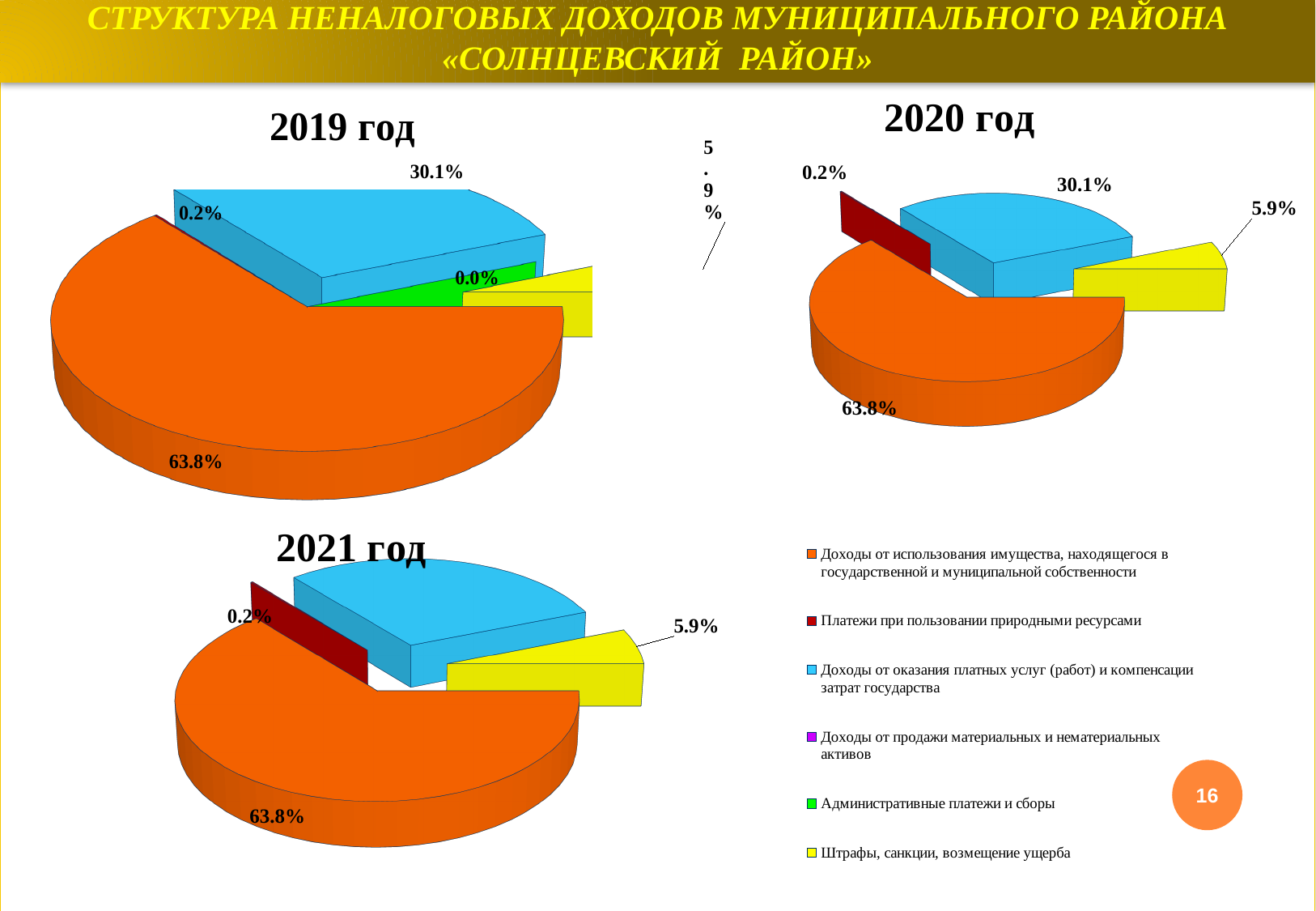

# СТРУКТУРА НЕНАЛОГОВЫХ ДОХОДОВ муниципального района «СОЛНЦЕВСКИЙ  РАЙОН»

[unsupported chart]

[unsupported chart]

[unsupported chart]

16
18